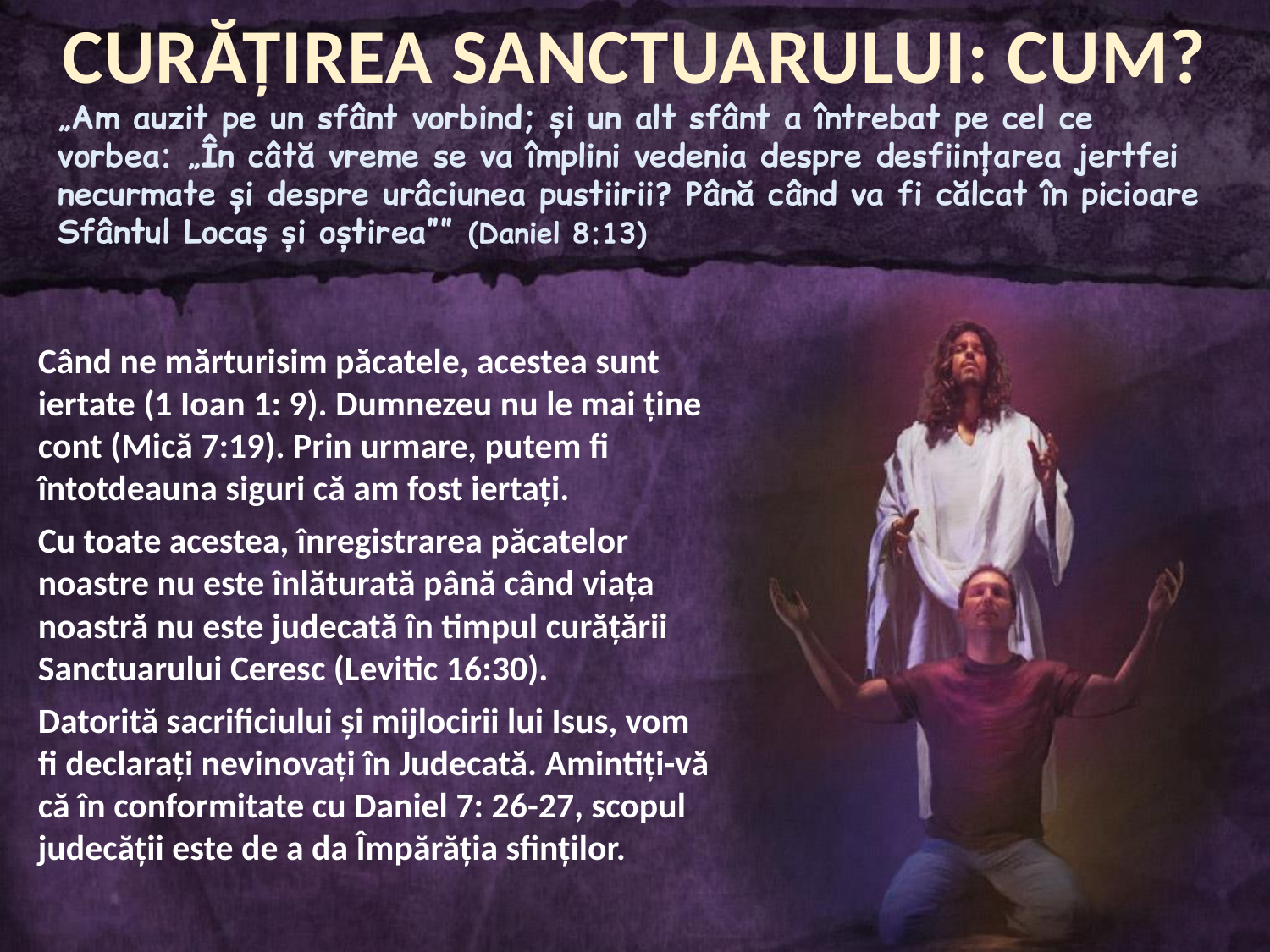

CURĂŢIREA SANCTUARULUI: CUM?
„Am auzit pe un sfânt vorbind; şi un alt sfânt a întrebat pe cel ce vorbea: „În câtă vreme se va împlini vedenia despre desfiinţarea jertfei necurmate şi despre urâciunea pustiirii? Până când va fi călcat în picioare Sfântul Locaş şi oştirea”” (Daniel 8:13)
Când ne mărturisim păcatele, acestea sunt iertate (1 Ioan 1: 9). Dumnezeu nu le mai ţine cont (Mică 7:19). Prin urmare, putem fi întotdeauna siguri că am fost iertaţi.
Cu toate acestea, înregistrarea păcatelor noastre nu este înlăturată până când viaţa noastră nu este judecată în timpul curăţării Sanctuarului Ceresc (Levitic 16:30).
Datorită sacrificiului şi mijlocirii lui Isus, vom fi declaraţi nevinovaţi în Judecată. Amintiţi-vă că în conformitate cu Daniel 7: 26-27, scopul judecăţii este de a da Împărăţia sfinţilor.